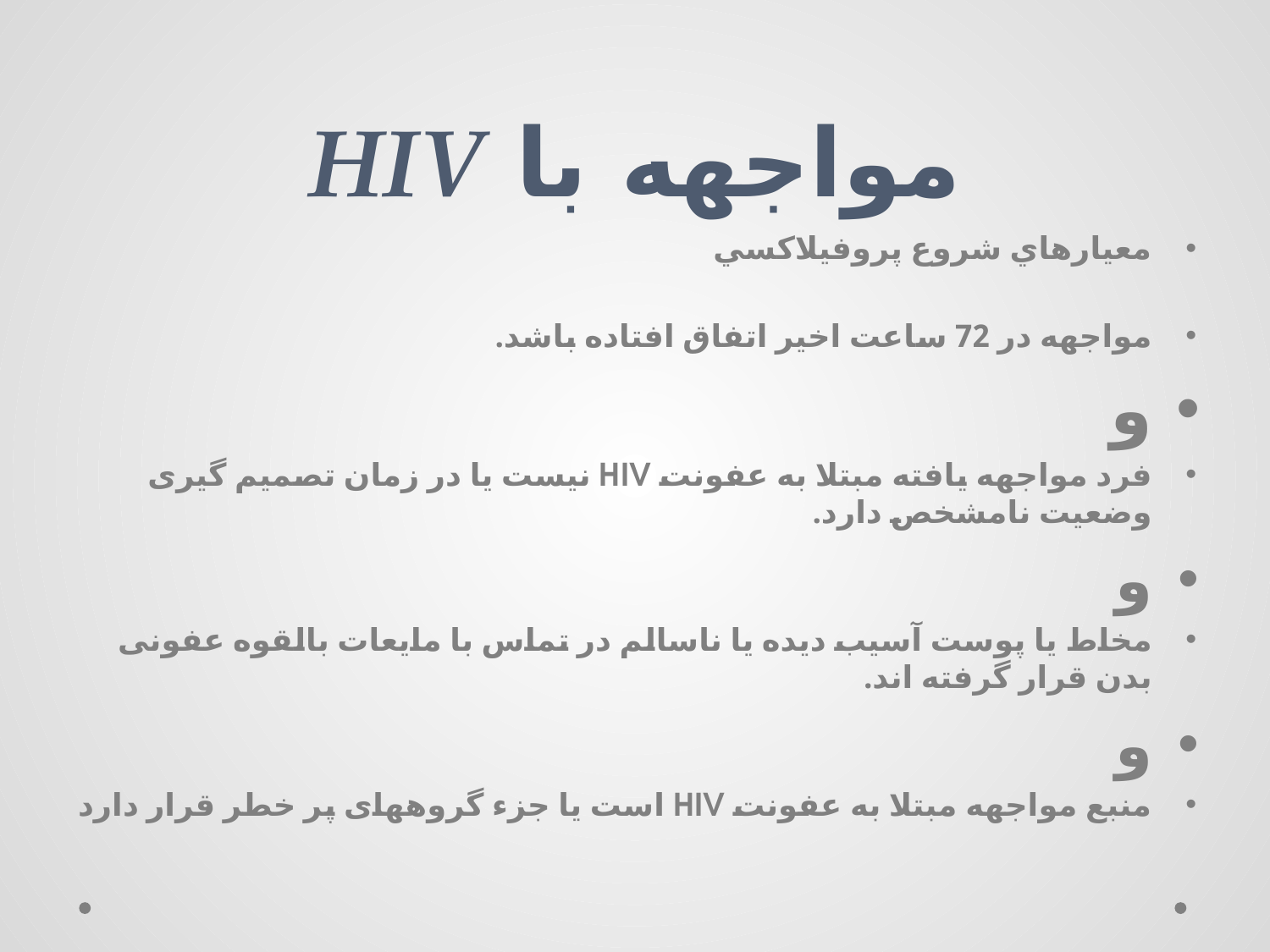

# مواجهه با HIV
معيارهاي شروع پروفيلاکسي

مواجهه در 72 ساعت اخیر اتفاق افتاده باشد.
و
فرد مواجهه یافته مبتلا به عفونت HIV نیست یا در زمان تصمیم گیری وضعیت نامشخص دارد.
و
مخاط یا پوست آسیب دیده یا ناسالم در تماس با مایعات بالقوه عفونی بدن قرار گرفته اند.
و
منبع مواجهه مبتلا به عفونت HIV است یا جزء گروههای پر خطر قرار دارد